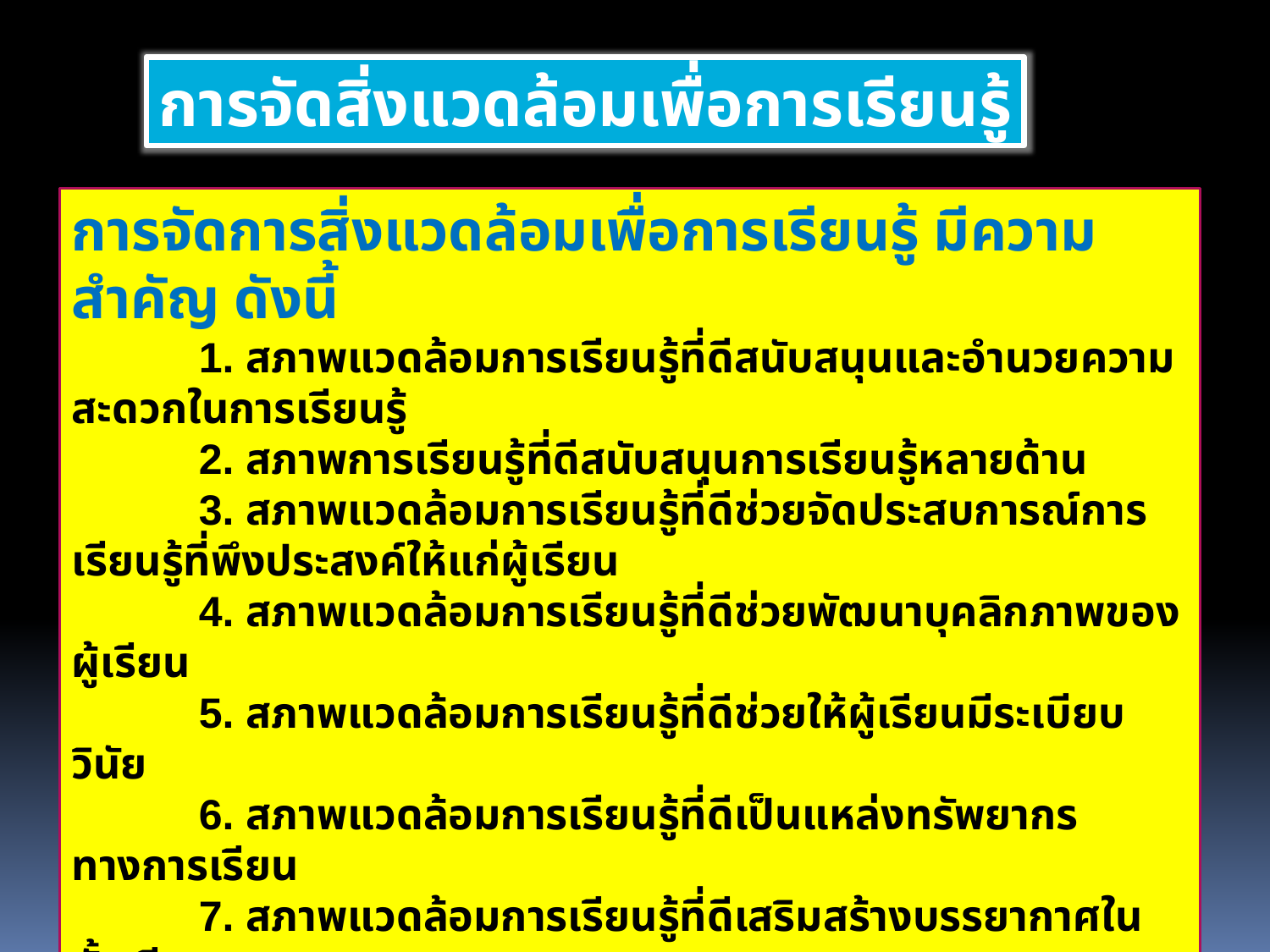

การจัดสิ่งแวดล้อมเพื่อการเรียนรู้
การจัดการสิ่งแวดล้อมเพื่อการเรียนรู้ มีความสำคัญ ดังนี้
	1. สภาพแวดล้อมการเรียนรู้ที่ดีสนับสนุนและอำนวยความสะดวกในการเรียนรู้
	2. สภาพการเรียนรู้ที่ดีสนับสนุนการเรียนรู้หลายด้าน
	3. สภาพแวดล้อมการเรียนรู้ที่ดีช่วยจัดประสบการณ์การเรียนรู้ที่พึงประสงค์ให้แก่ผู้เรียน
	4. สภาพแวดล้อมการเรียนรู้ที่ดีช่วยพัฒนาบุคลิกภาพของผู้เรียน
	5. สภาพแวดล้อมการเรียนรู้ที่ดีช่วยให้ผู้เรียนมีระเบียบวินัย
	6. สภาพแวดล้อมการเรียนรู้ที่ดีเป็นแหล่งทรัพยากรทางการเรียน
	7. สภาพแวดล้อมการเรียนรู้ที่ดีเสริมสร้างบรรยากาศในชั้นเรียน
	8. สภาพแวดล้อมการเรียนรู้ที่ดีช่วยสร้างสัมพันธ์ภาพอันดีระหว่างผู้สอนกับผู้เรียนและผู้เรียนกับผู้ร่วมชั้น
	9. สภาพแวดล้อมการเรียนรู้ที่เหมาะสมช่วยลดความเหนื่อยล้าหรือความอ่อนเพลียด้านสรีระของผู้เรียน